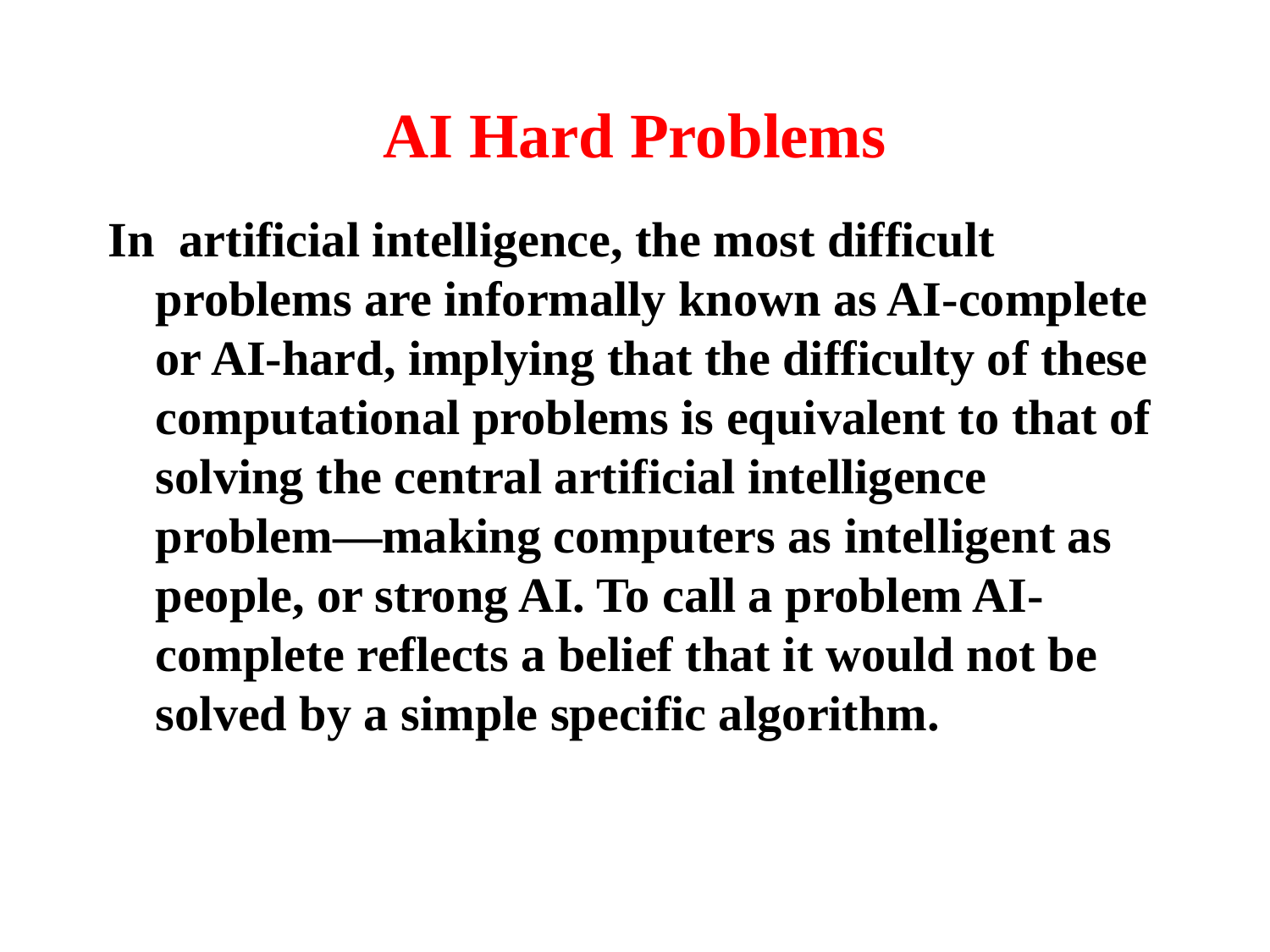

# AI Hard Problems
In  artificial intelligence, the most difficult problems are informally known as AI-complete or AI-hard, implying that the difficulty of these computational problems is equivalent to that of solving the central artificial intelligence problem—making computers as intelligent as people, or strong AI. To call a problem AI-complete reflects a belief that it would not be solved by a simple specific algorithm.